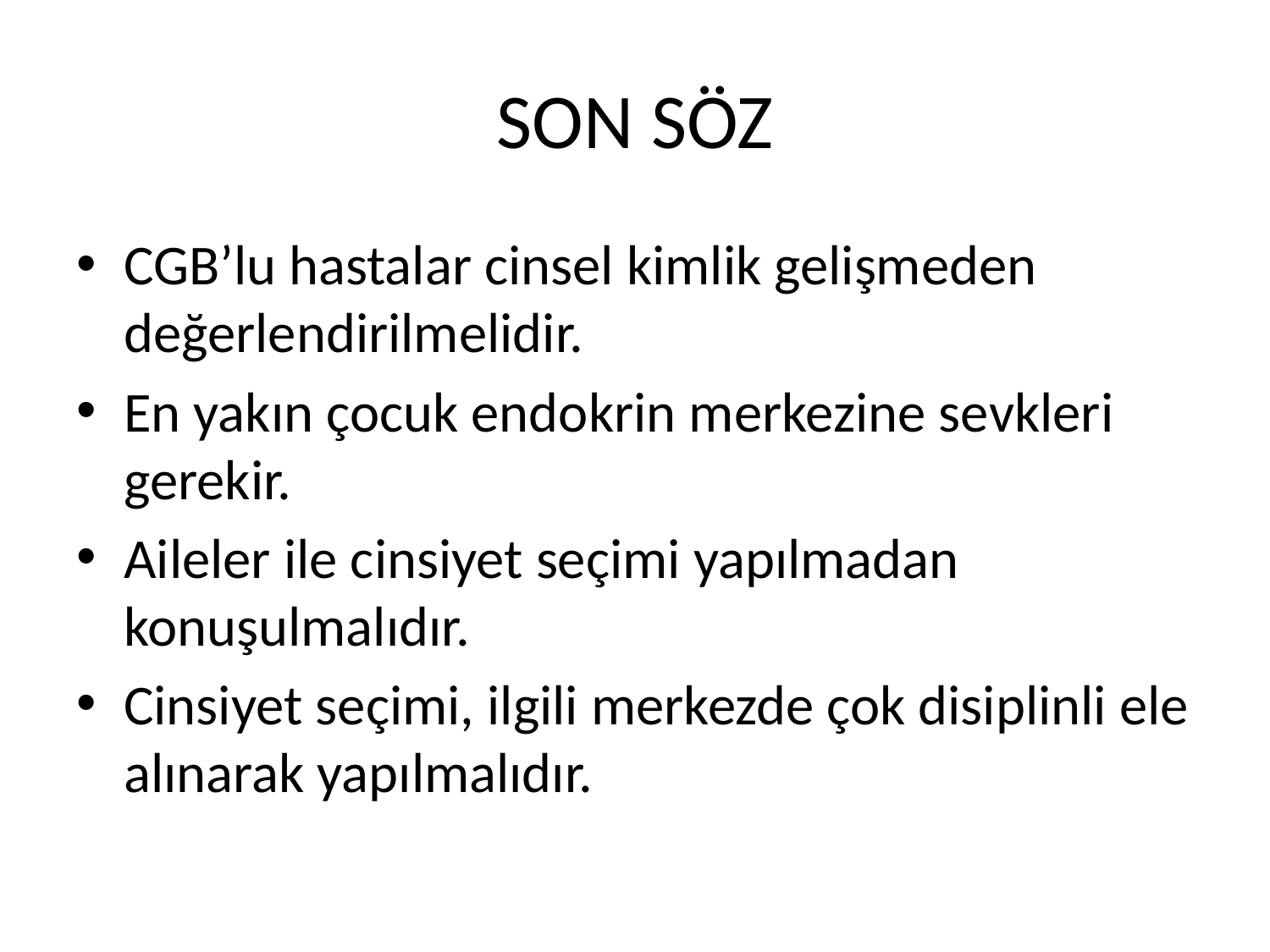

# SON SÖZ
CGB’lu hastalar cinsel kimlik gelişmeden değerlendirilmelidir.
En yakın çocuk endokrin merkezine sevkleri gerekir.
Aileler ile cinsiyet seçimi yapılmadan konuşulmalıdır.
Cinsiyet seçimi, ilgili merkezde çok disiplinli ele alınarak yapılmalıdır.